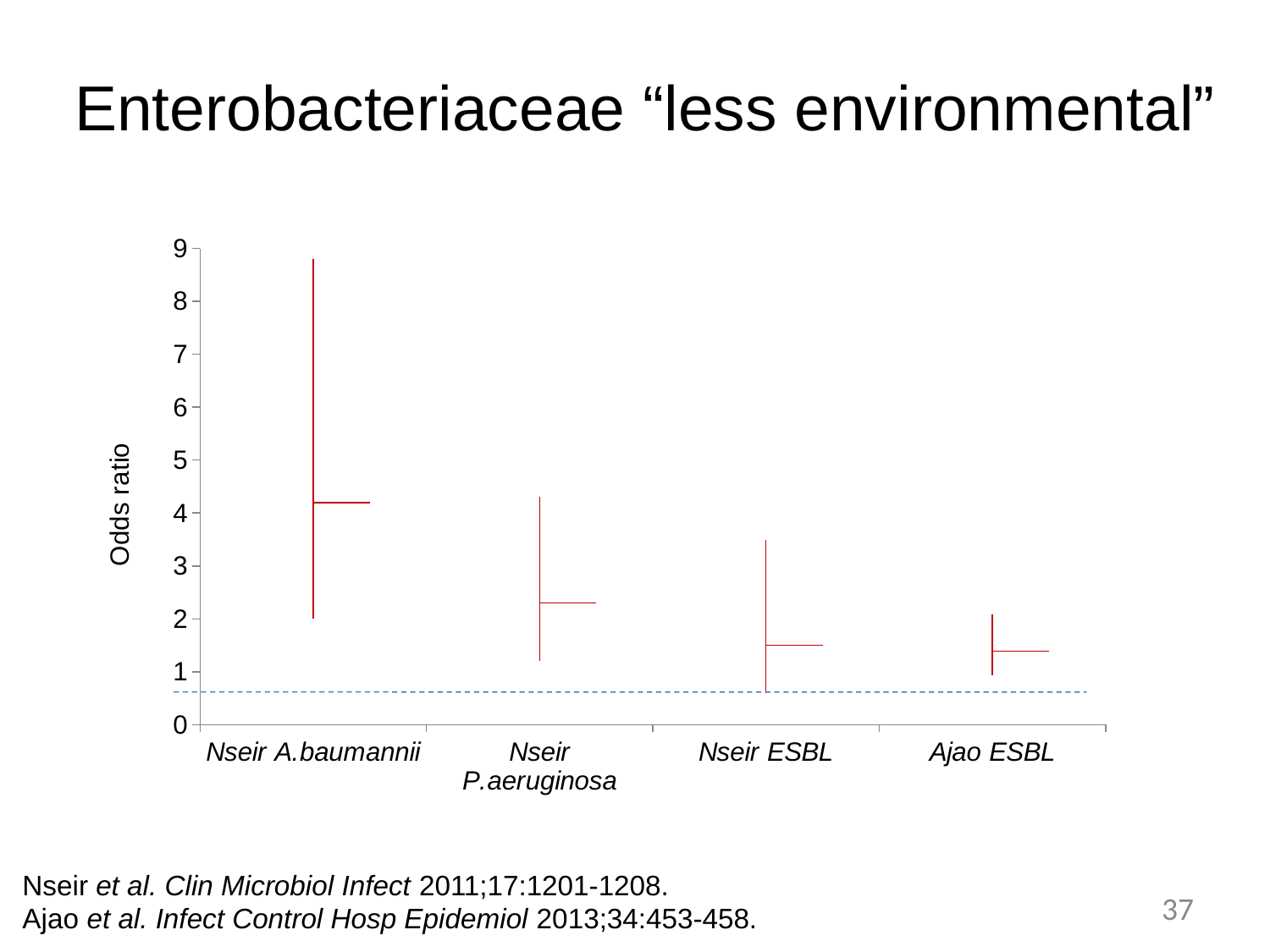

# Enterobacteriaceae “less environmental”

[unsupported chart]

Nseir et al. Clin Microbiol Infect 2011;17:1201-1208.
Ajao et al. Infect Control Hosp Epidemiol 2013;34:453-458.
37